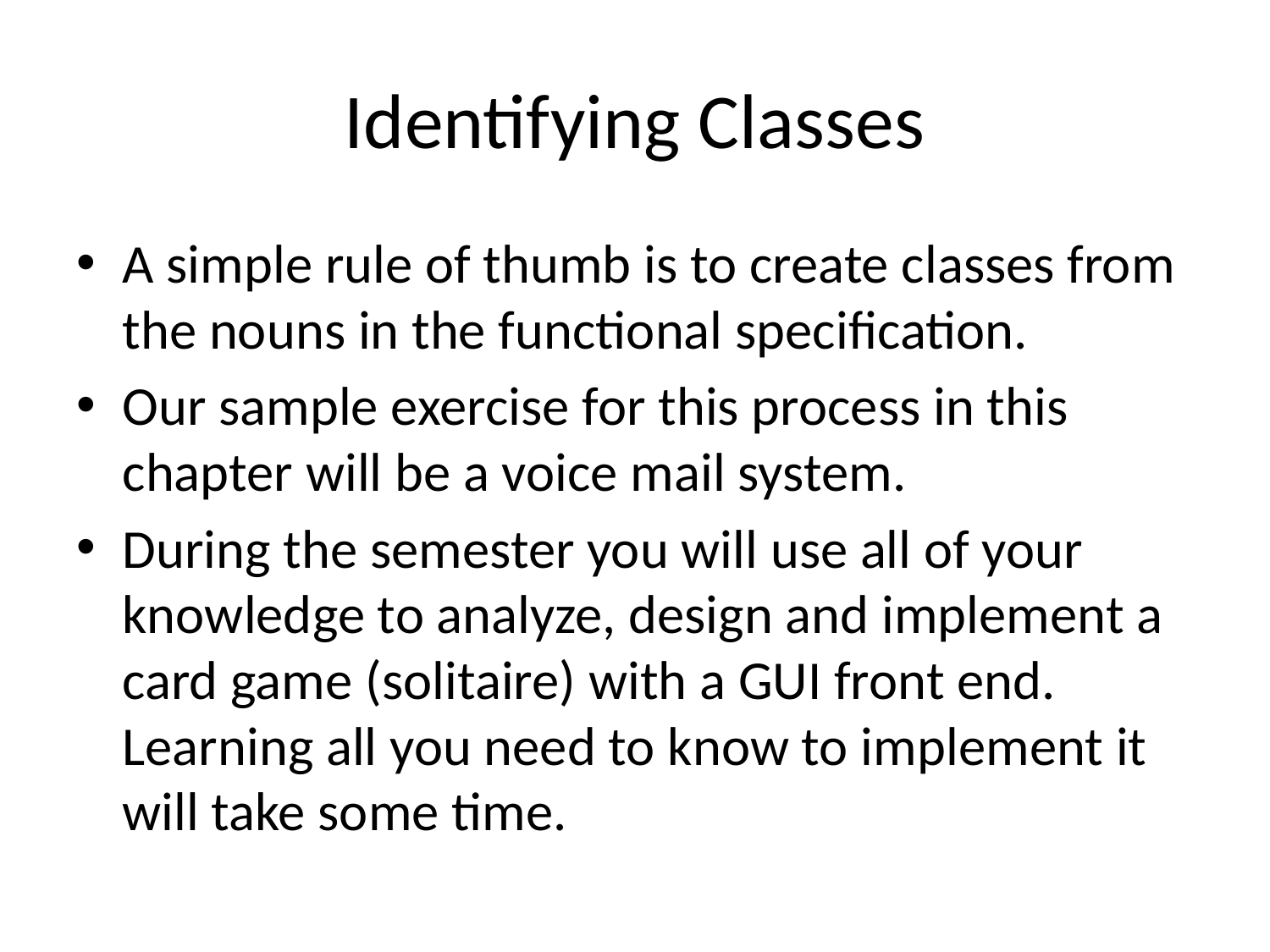

# Identifying Classes
A simple rule of thumb is to create classes from the nouns in the functional specification.
Our sample exercise for this process in this chapter will be a voice mail system.
During the semester you will use all of your knowledge to analyze, design and implement a card game (solitaire) with a GUI front end.  Learning all you need to know to implement it will take some time.